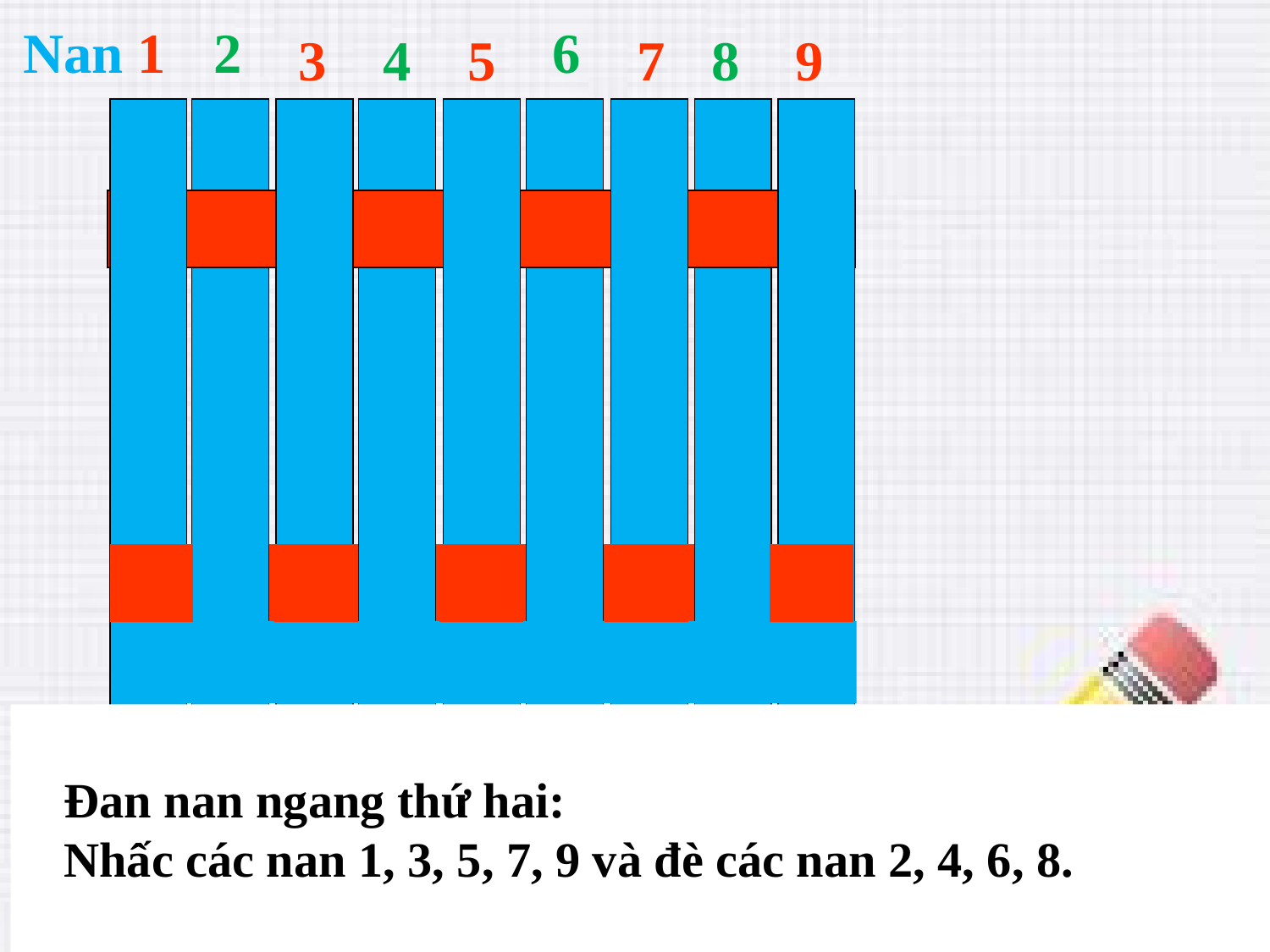

Nan 1
2
6
3
4
5
7
8
9

Đan nan ngang thứ hai:
Nhấc các nan 1, 3, 5, 7, 9 và đè các nan 2, 4, 6, 8.